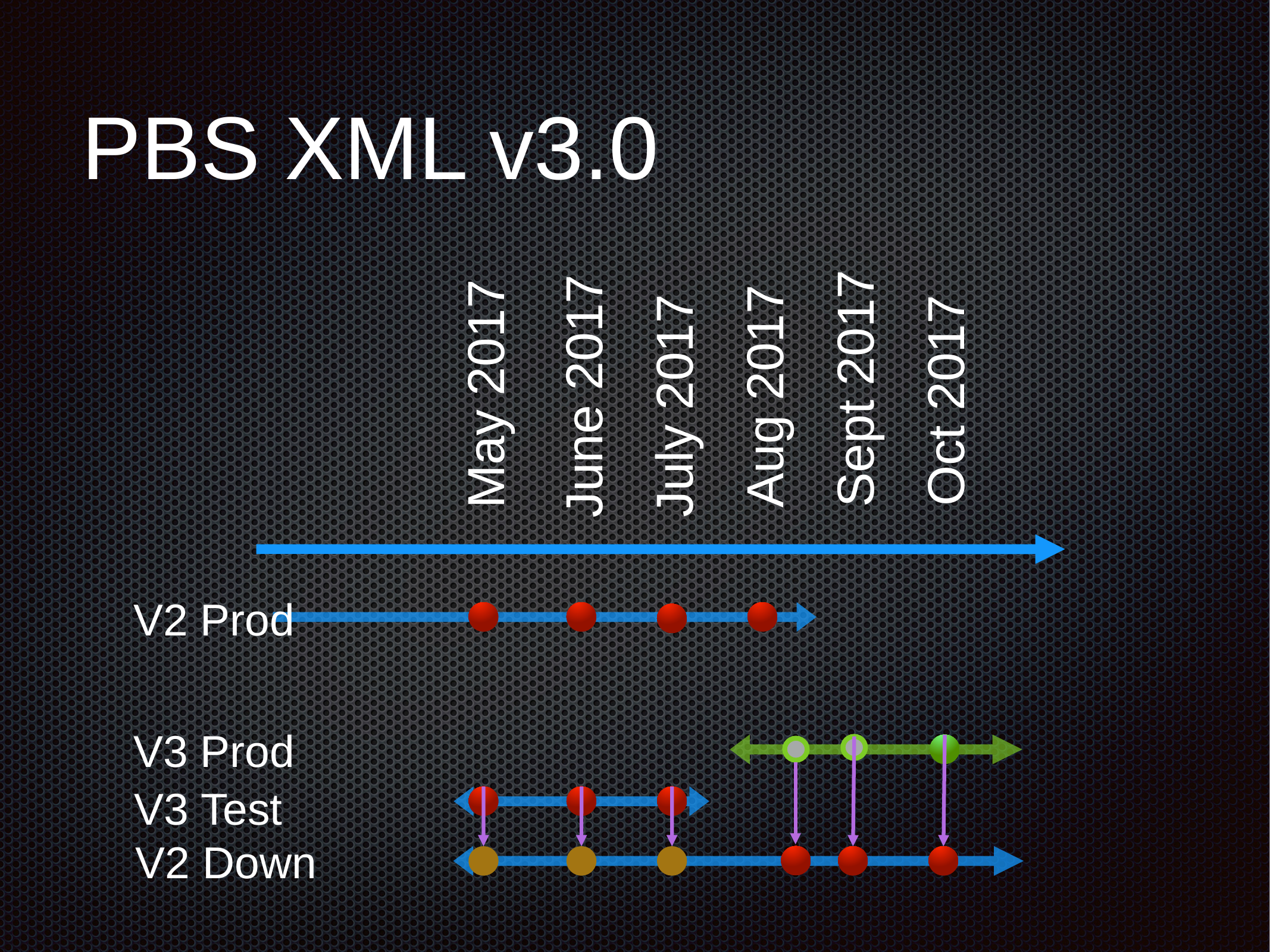

# PBS XML v3.0
Sept 2017
May 2017
June 2017
Aug 2017
Oct 2017
July 2017

V2 Prod

V3 Prod

V3 Test

V2 Down